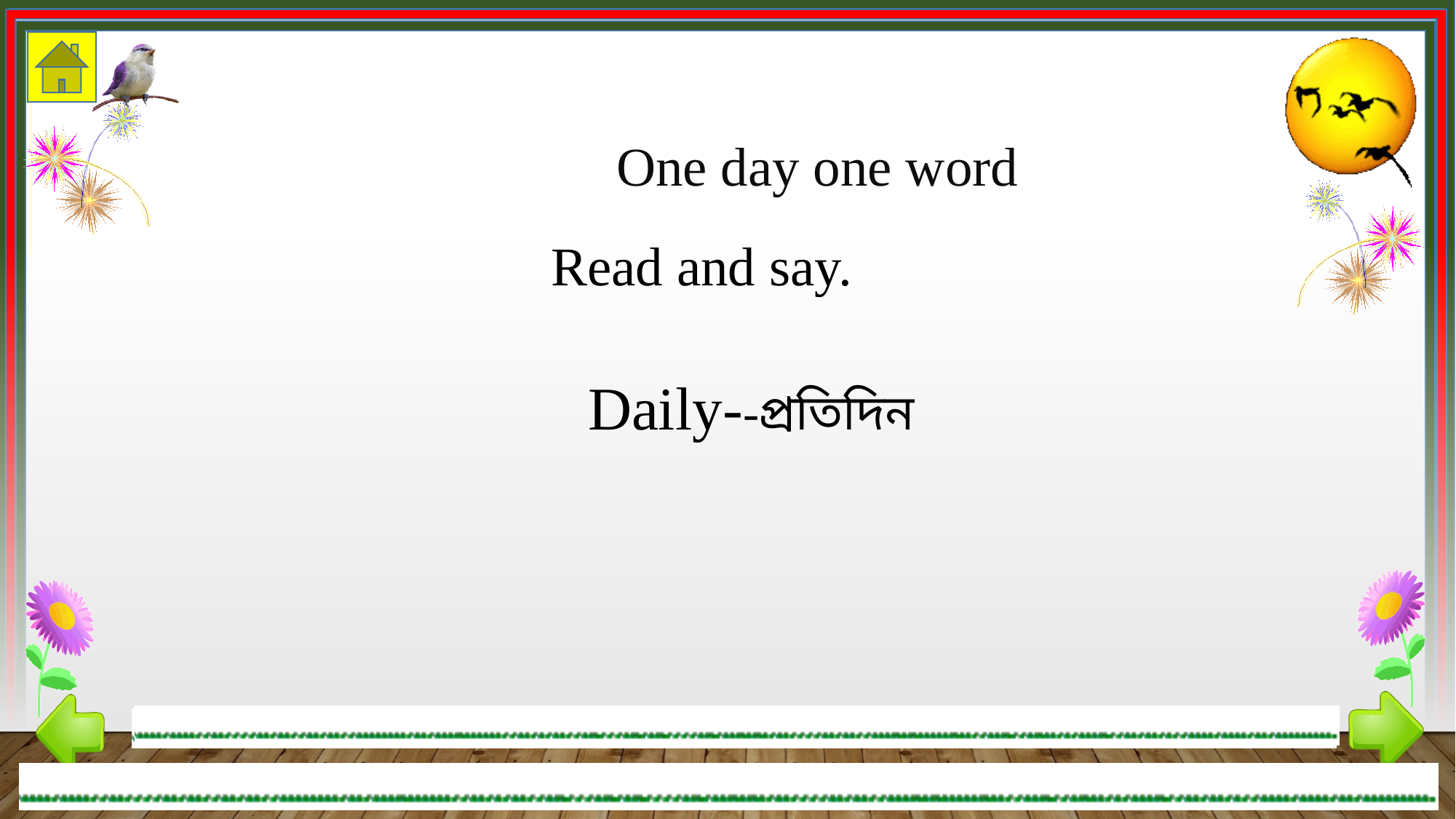

One day one word
Read and say.
Daily--প্রতিদিন